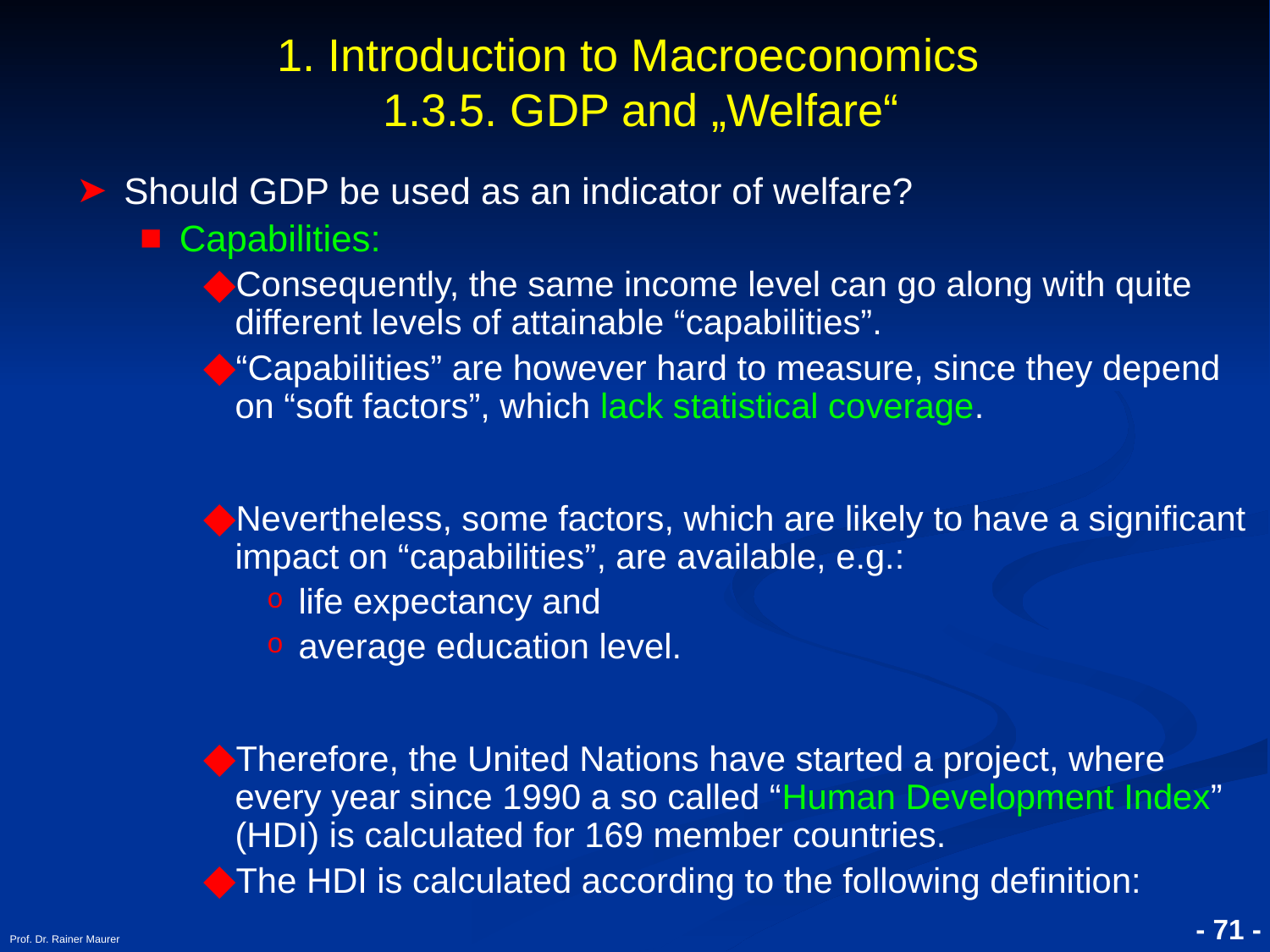

1. Introduction to Macroeconomics
 1.3.5. GDP and „Welfare“
Should GDP be used as an indicator of welfare?
Capabilities:
Consequently, the same income level can go along with quite different levels of attainable “capabilities”.
“Capabilities” are however hard to measure, since they depend on “soft factors”, which lack statistical coverage.

Nevertheless, some factors, which are likely to have a significant impact on “capabilities”, are available, e.g.:
life expectancy and
average education level.

Therefore, the United Nations have started a project, where every year since 1990 a so called “Human Development Index” (HDI) is calculated for 169 member countries.
The HDI is calculated according to the following definition:
Prof. Dr. Rainer Maurer
- 71 -